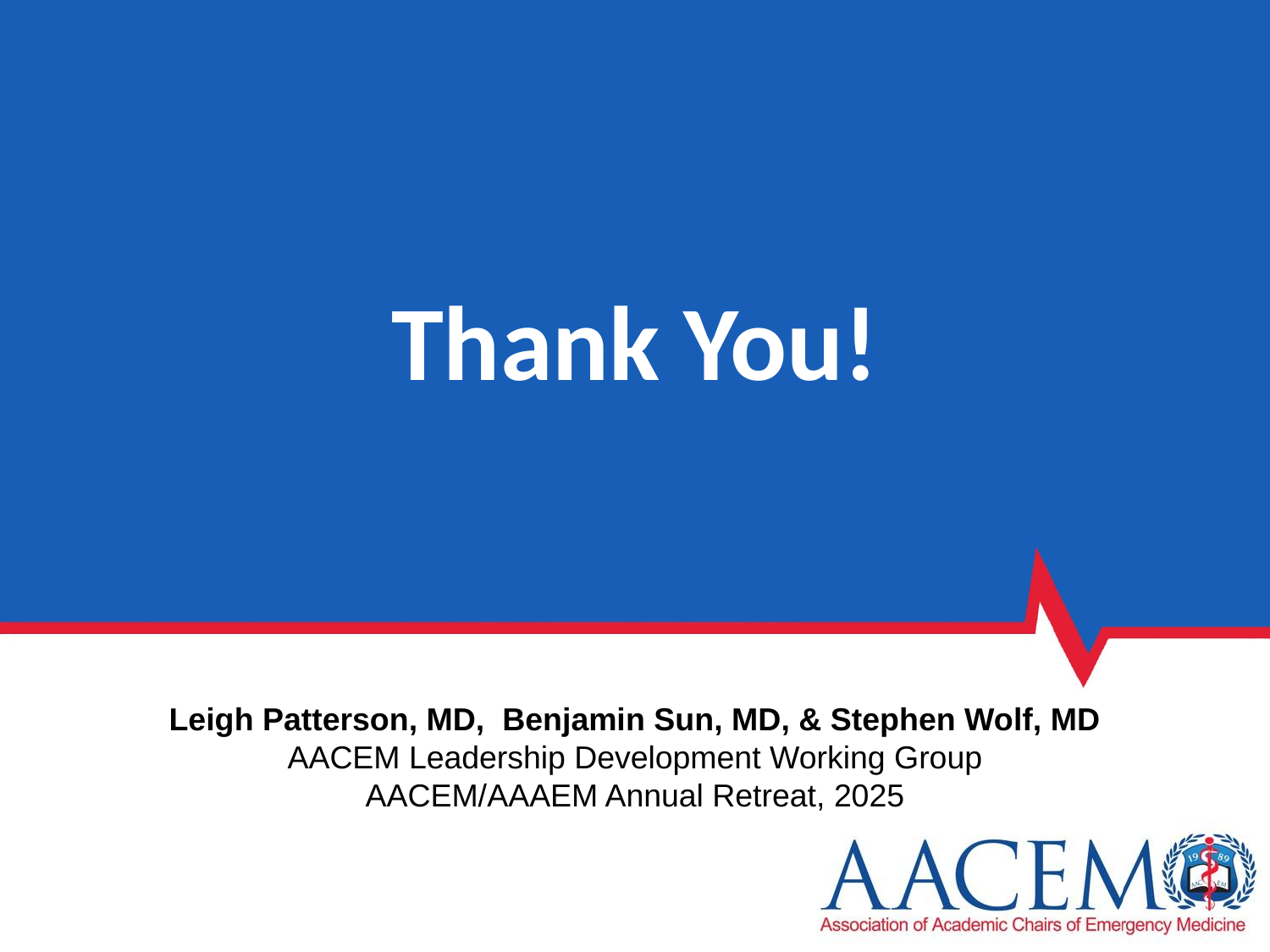

# Thank You!
Leigh Patterson, MD,  Benjamin Sun, MD, & Stephen Wolf, MD
AACEM Leadership Development Working Group
AACEM/AAAEM Annual Retreat, 2025